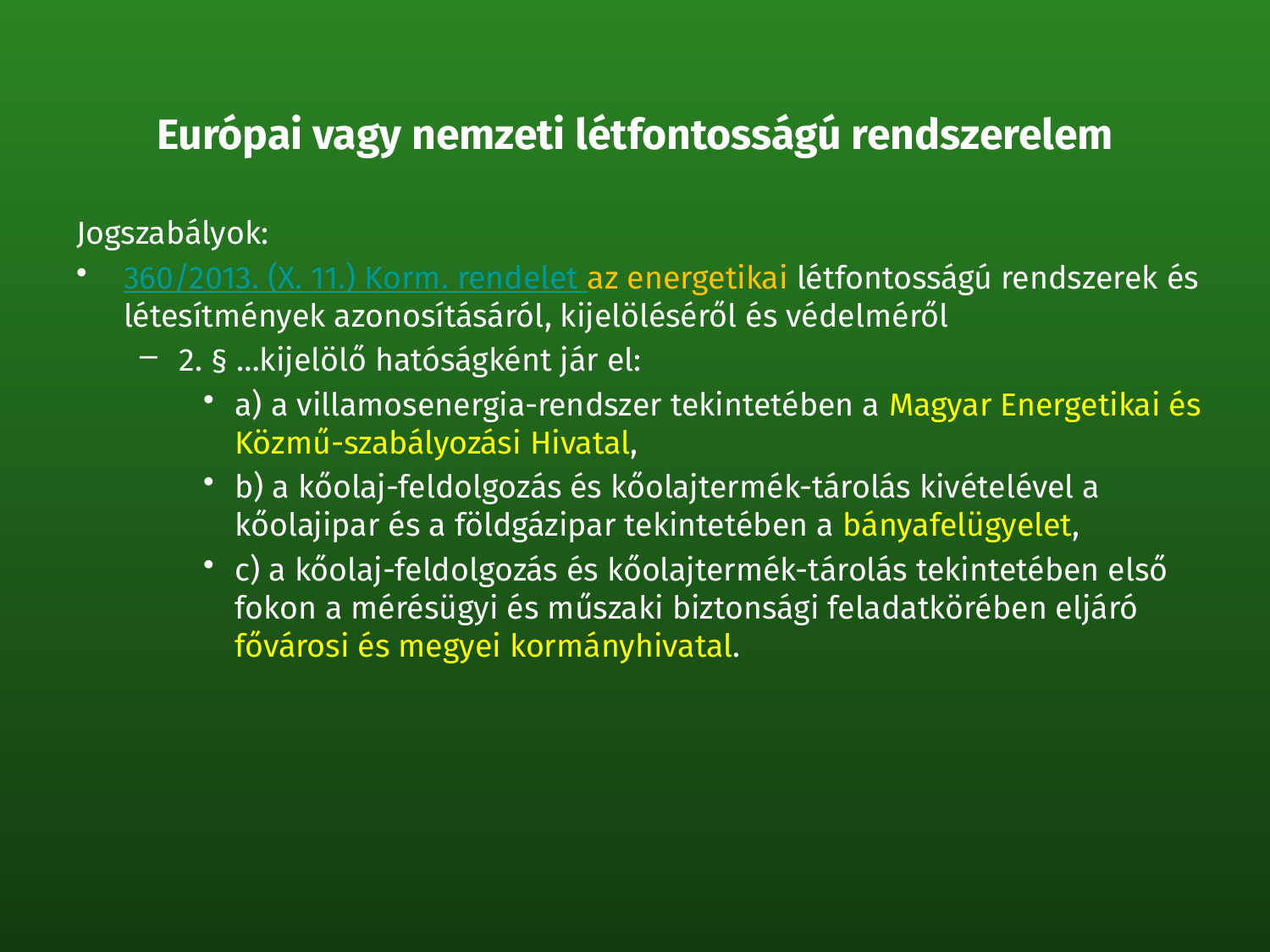

# Európai vagy nemzeti létfontosságú rendszerelem
Jogszabályok:
360/2013. (X. 11.) Korm. rendelet az energetikai létfontosságú rendszerek és létesítmények azonosításáról, kijelöléséről és védelméről
2. § …kijelölő hatóságként jár el:
a) a villamosenergia-rendszer tekintetében a Magyar Energetikai és Közmű-szabályozási Hivatal,
b) a kőolaj-feldolgozás és kőolajtermék-tárolás kivételével a kőolajipar és a földgázipar tekintetében a bányafelügyelet,
c) a kőolaj-feldolgozás és kőolajtermék-tárolás tekintetében első fokon a mérésügyi és műszaki biztonsági feladatkörében eljáró fővárosi és megyei kormányhivatal.